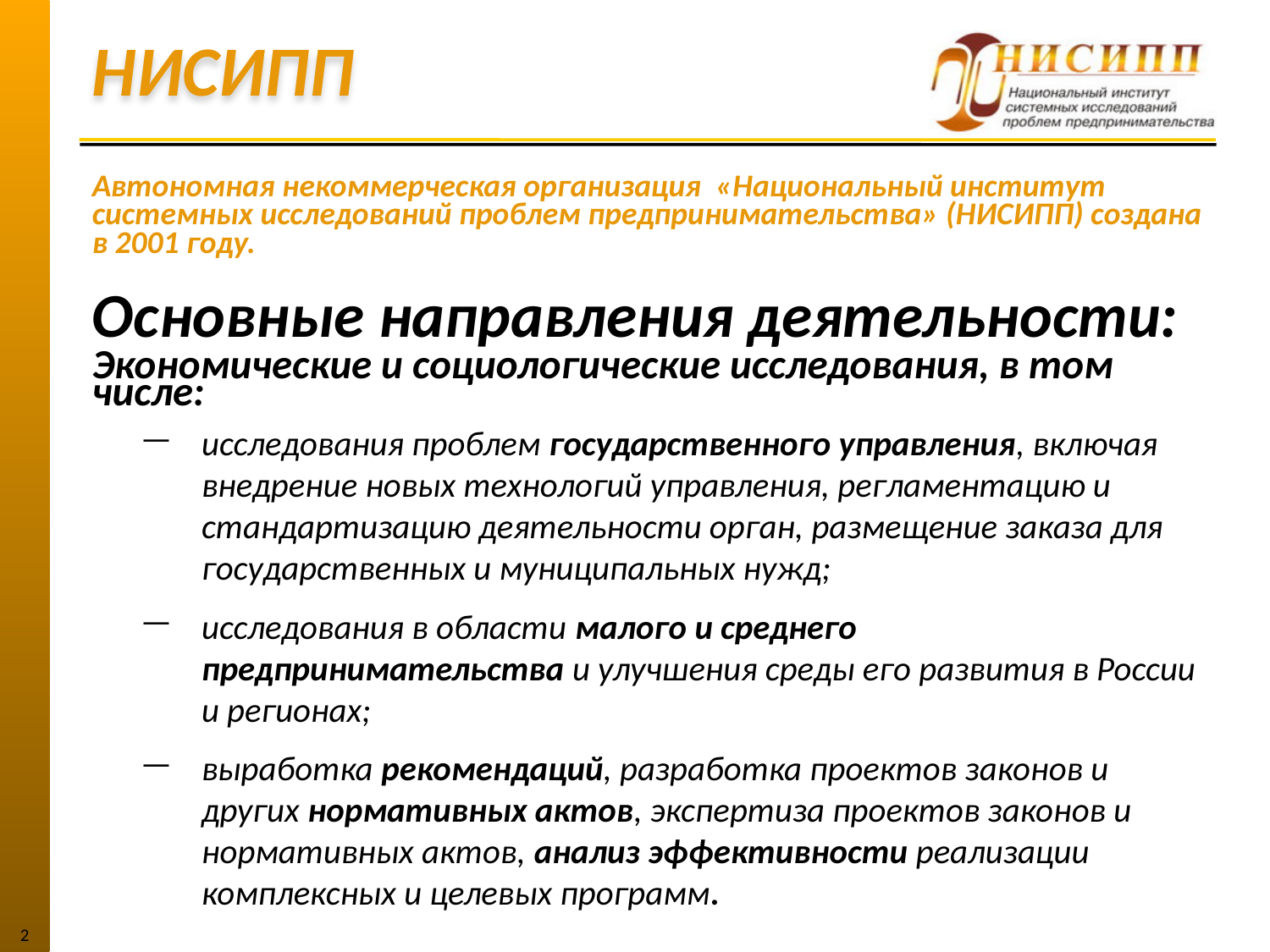

# НИСИПП
Автономная некоммерческая организация  «Национальный институт системных исследований проблем предпринимательства» (НИСИПП) создана в 2001 году.
Основные направления деятельности:
Экономические и социологические исследования, в том числе:
исследования проблем государственного управления, включая внедрение новых технологий управления, регламентацию и стандартизацию деятельности орган, размещение заказа для государственных и муниципальных нужд;
исследования в области малого и среднего предпринимательства и улучшения среды его развития в России и регионах;
выработка рекомендаций, разработка проектов законов и других нормативных актов, экспертиза проектов законов и нормативных актов, анализ эффективности реализации комплексных и целевых программ.